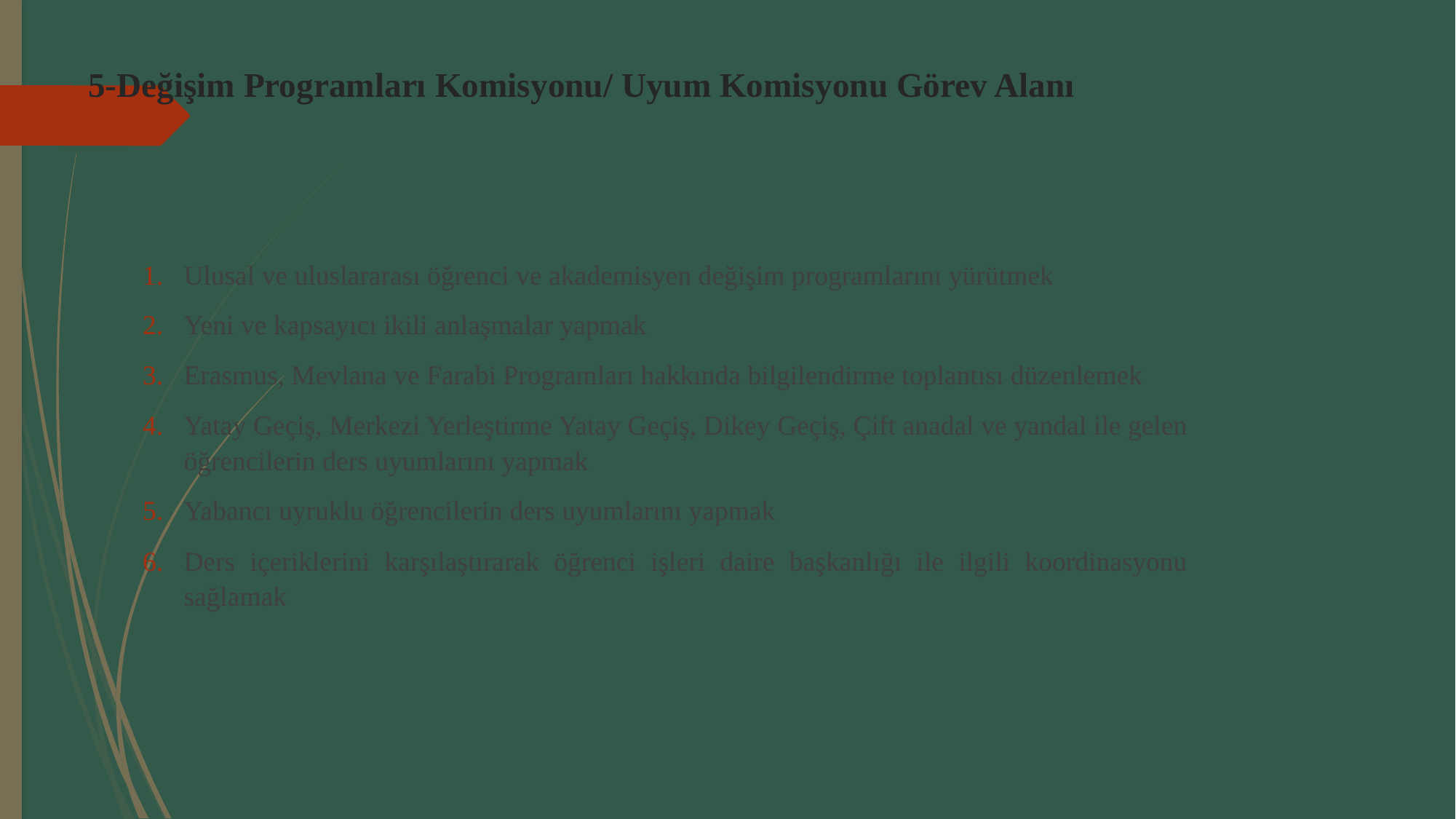

# 5-Değişim Programları Komisyonu/ Uyum Komisyonu Görev Alanı
Ulusal ve uluslararası öğrenci ve akademisyen değişim programlarını yürütmek
Yeni ve kapsayıcı ikili anlaşmalar yapmak
Erasmus, Mevlana ve Farabi Programları hakkında bilgilendirme toplantısı düzenlemek
Yatay Geçiş, Merkezi Yerleştirme Yatay Geçiş, Dikey Geçiş, Çift anadal ve yandal ile gelen öğrencilerin ders uyumlarını yapmak
Yabancı uyruklu öğrencilerin ders uyumlarını yapmak
Ders içeriklerini karşılaştırarak öğrenci işleri daire başkanlığı ile ilgili koordinasyonu sağlamak